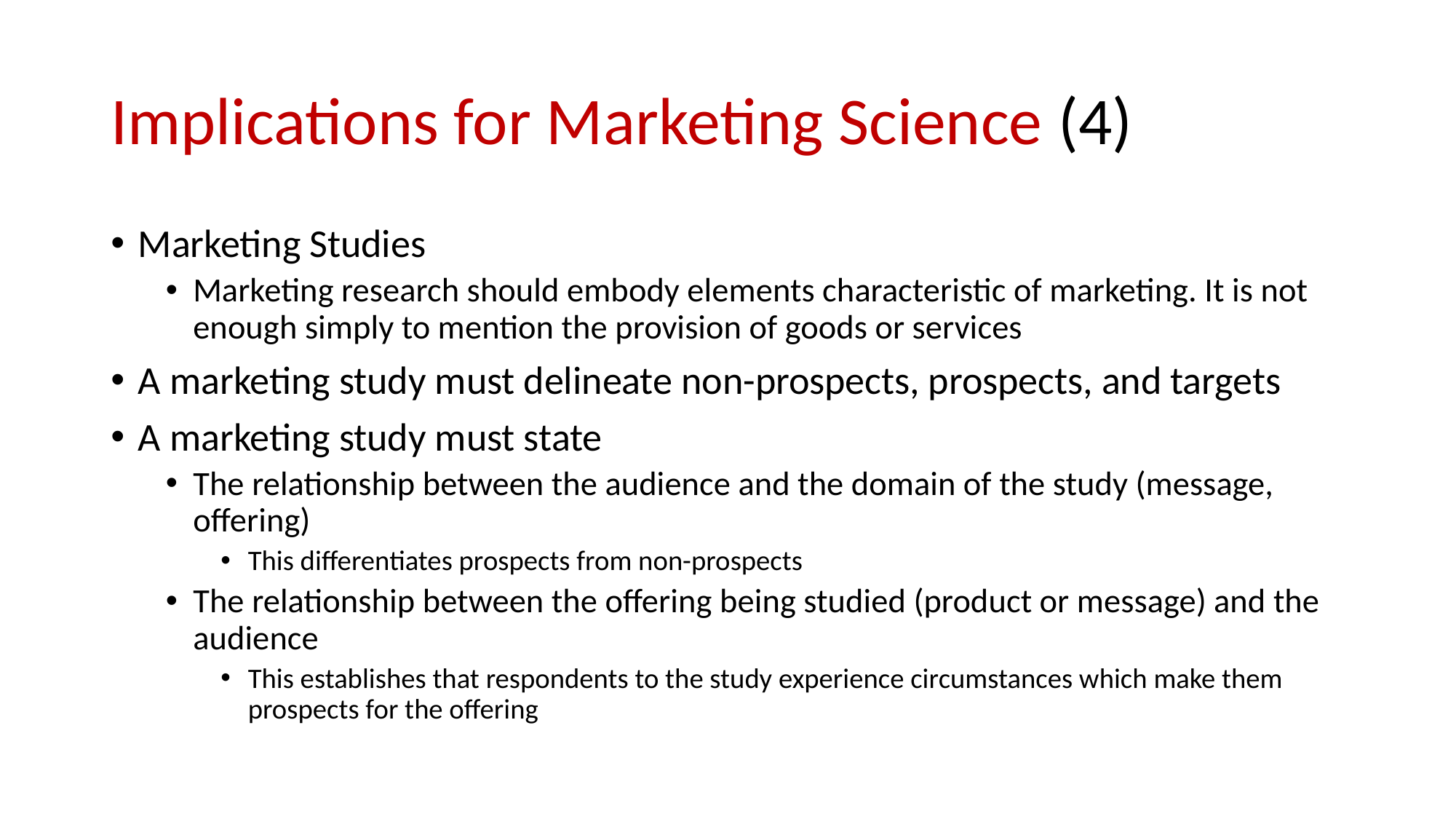

# Implications for Marketing Science (4)
Marketing Studies
Marketing research should embody elements characteristic of marketing. It is not enough simply to mention the provision of goods or services
A marketing study must delineate non-prospects, prospects, and targets
A marketing study must state
The relationship between the audience and the domain of the study (message, offering)
This differentiates prospects from non-prospects
The relationship between the offering being studied (product or message) and the audience
This establishes that respondents to the study experience circumstances which make them prospects for the offering